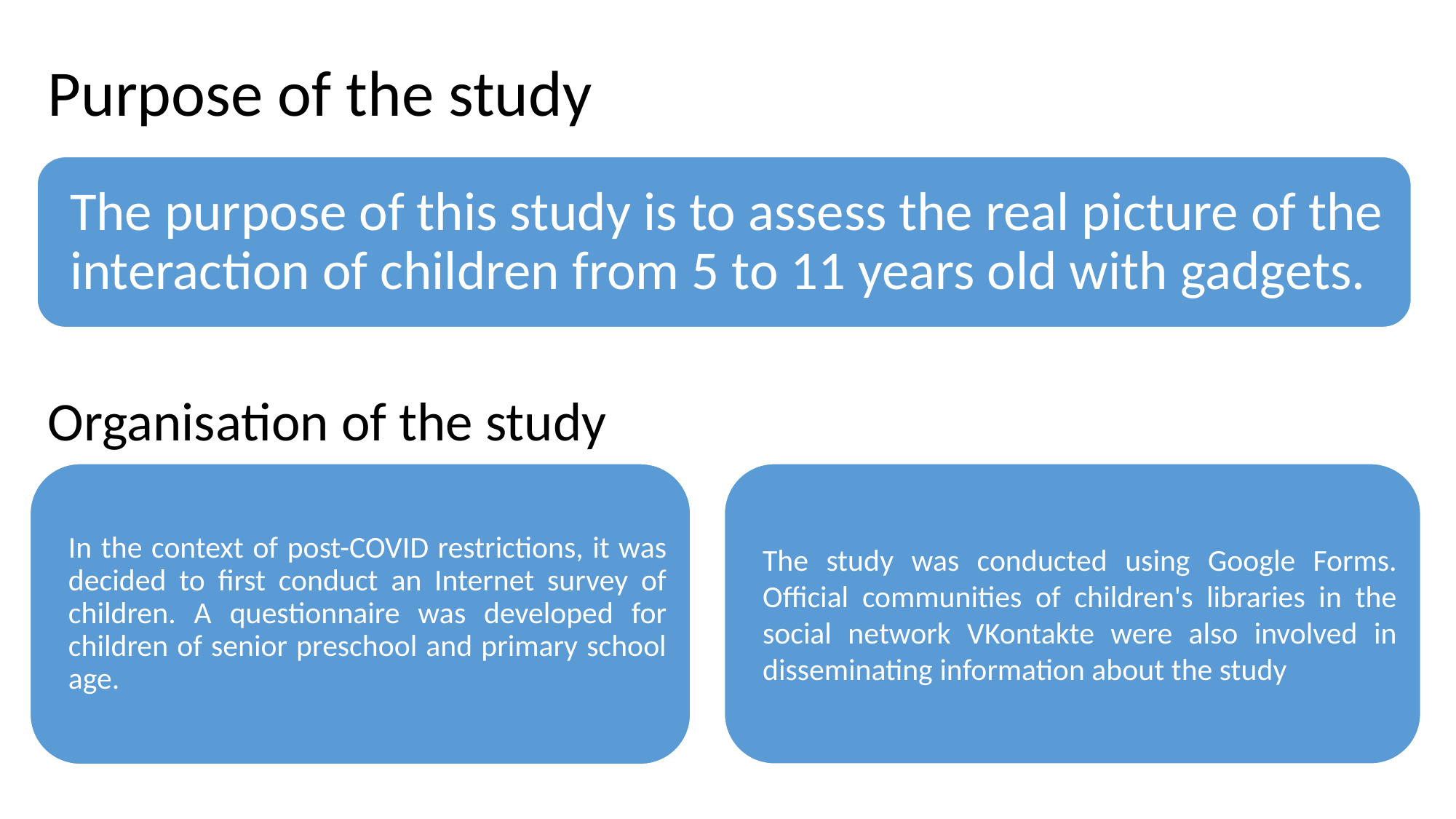

Purpose of the study
The purpose of this study is to assess the real picture of the interaction of children from 5 to 11 years old with gadgets.

Organisation of the study

In the context of post-COVID restrictions, it was decided to first conduct an Internet survey of children. A questionnaire was developed for children of senior preschool and primary school age.
The study was conducted using Google Forms. Official communities of children's libraries in the social network VKontakte were also involved in disseminating information about the study